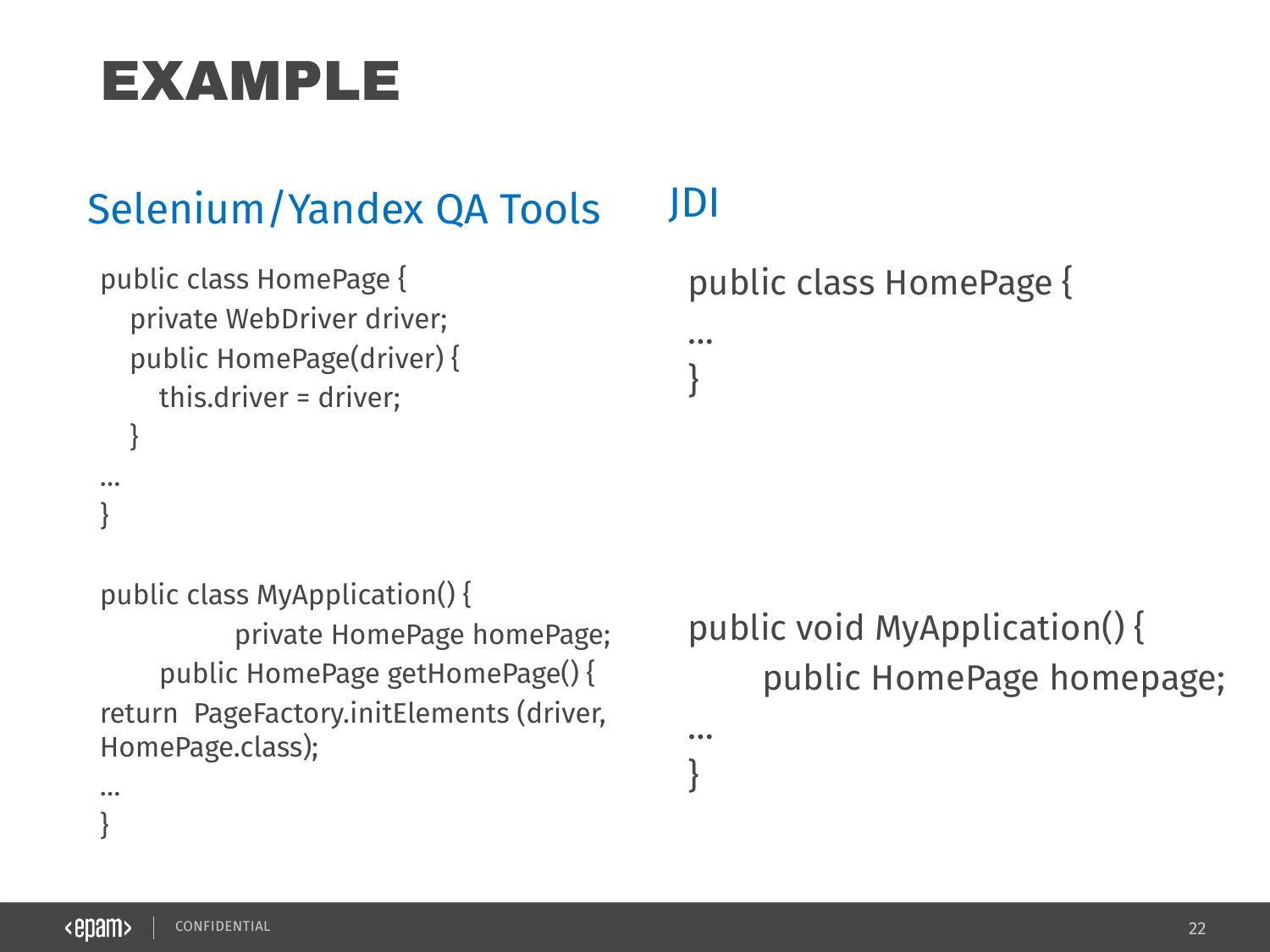

# example
JDI
Selenium/Yandex QA Tools
public class HomePage {
…
}

public void MyApplication() {
        public HomePage homepage;
…
}

public class HomePage {
    private WebDriver driver;
    public HomePage(driver) {
        this.driver = driver;
    }
…
}

public class MyApplication() {
	 private HomePage homePage;
        public HomePage getHomePage() {
return  PageFactory.initElements (driver, HomePage.class);
…
}